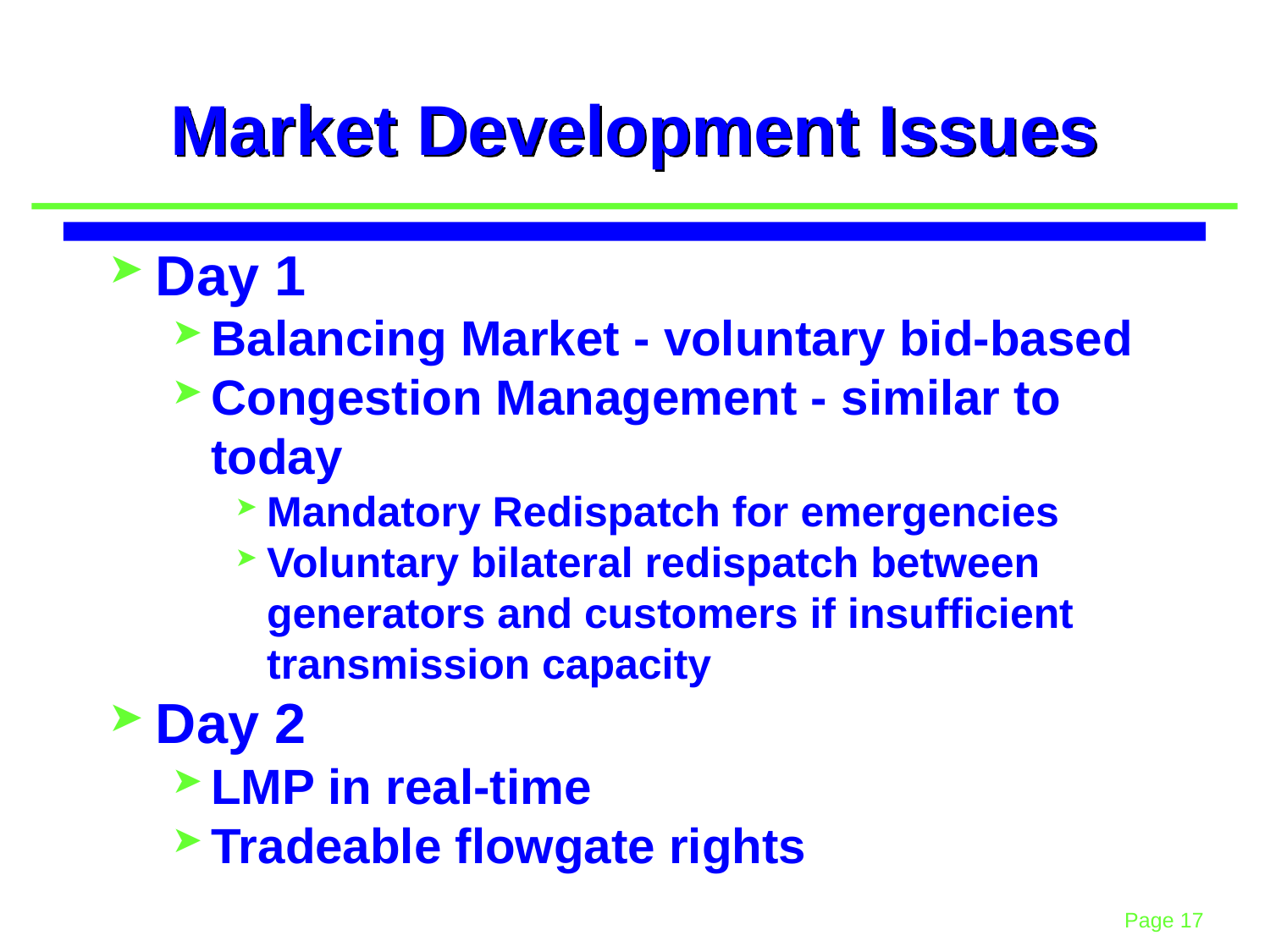

# Market Development Issues
Day 1
Balancing Market - voluntary bid-based
Congestion Management - similar to today
Mandatory Redispatch for emergencies
Voluntary bilateral redispatch between generators and customers if insufficient transmission capacity
Day 2
LMP in real-time
Tradeable flowgate rights

17